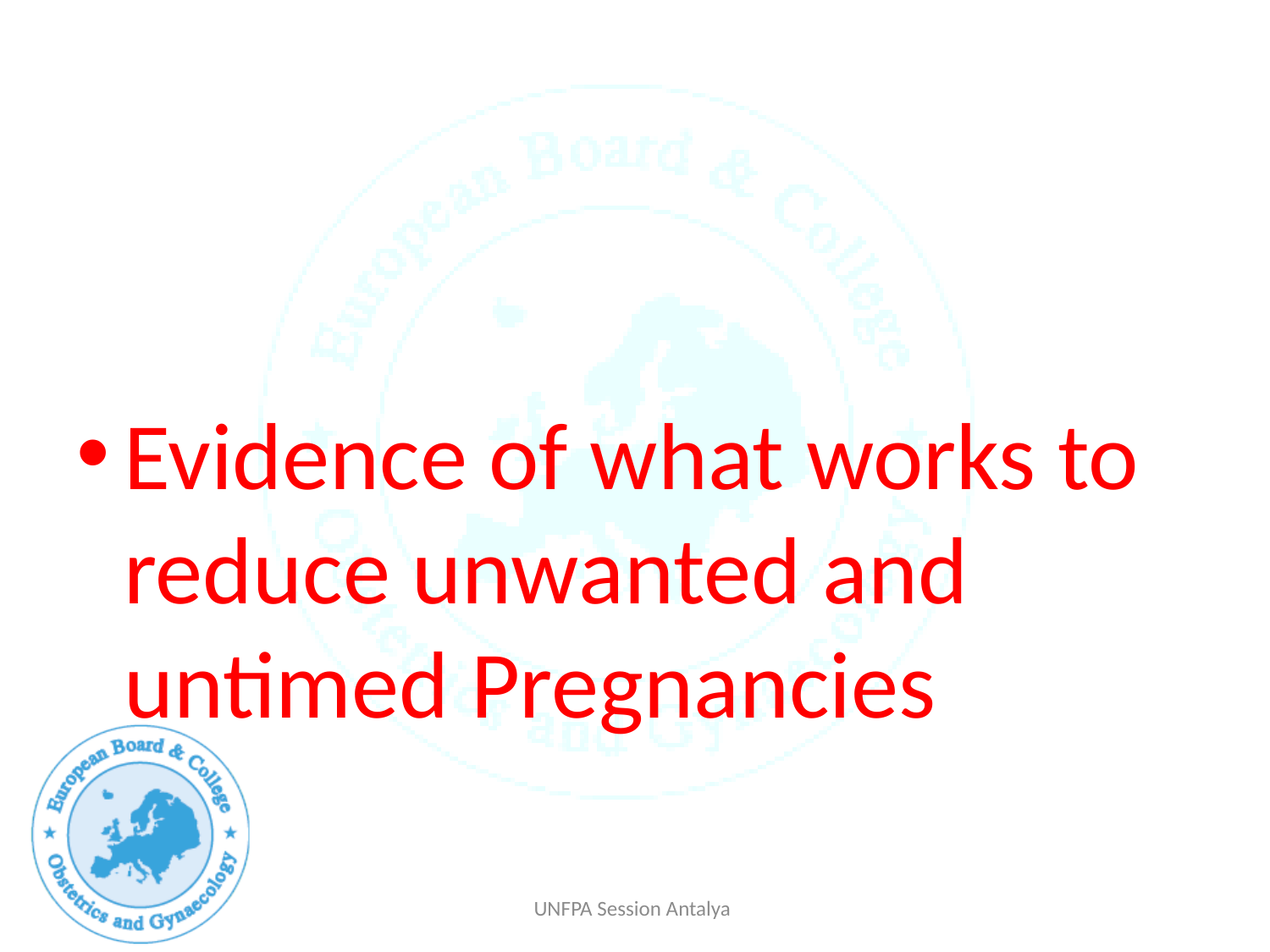

#

Evidence of what works to reduce unwanted and untimed Pregnancies
UNFPA Session Antalya